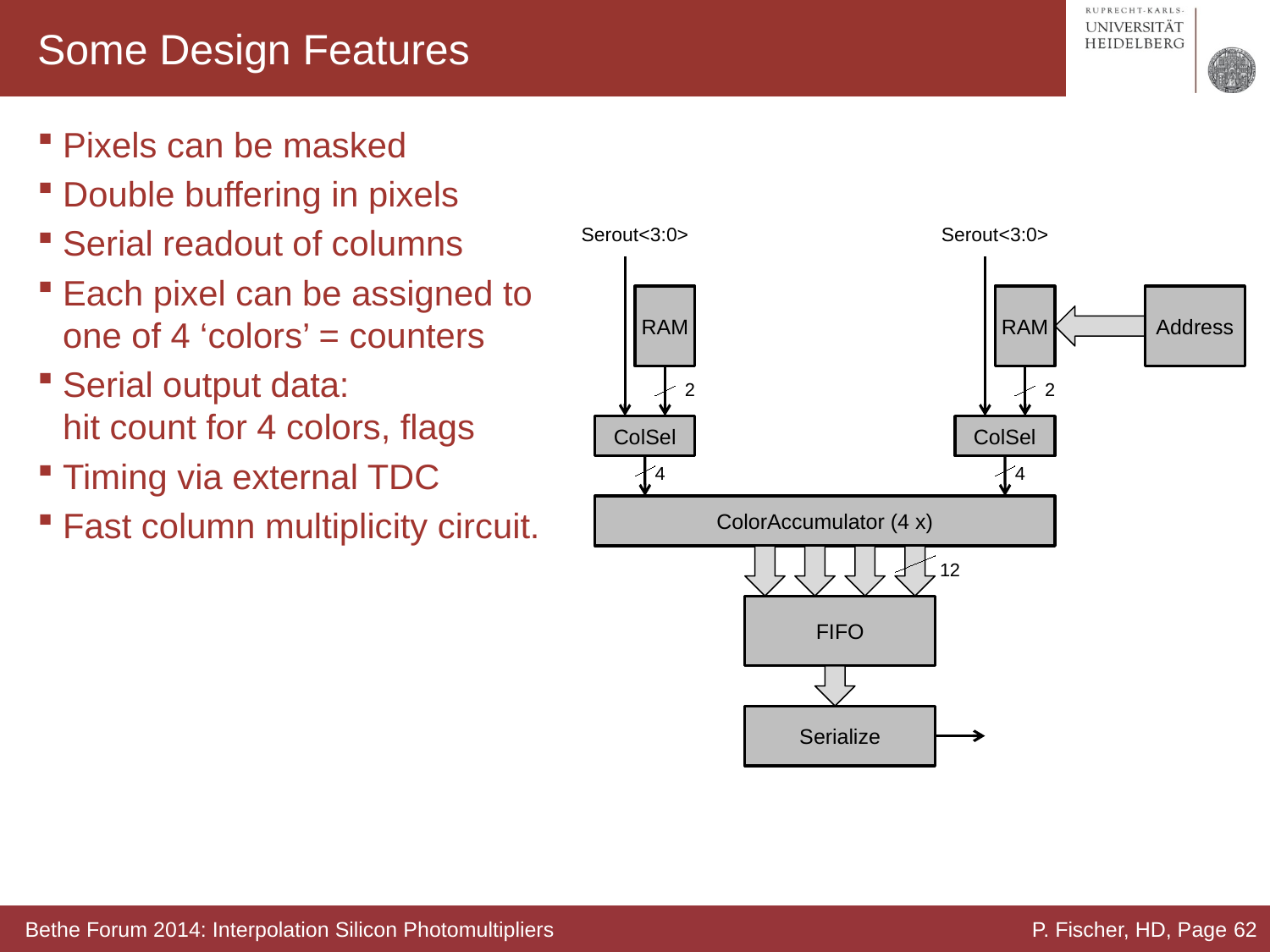

# Some Design Features
Pixels can be masked
Double buffering in pixels
Serial readout of columns
Each pixel can be assigned to one of 4 ‘colors’ = counters
Serial output data:
hit count for 4 colors, flags
Timing via external TDC
Fast column multiplicity circuit.
Serout<3:0>
Serout<3:0>
RAM
RAM
Address

2
2
ColSel
ColSel
4
4
ColorAccumulator (4 x)

12
FIFO

Serialize
Bethe Forum 2014: Interpolation Silicon Photomultipliers
P. Fischer, HD, Page 62